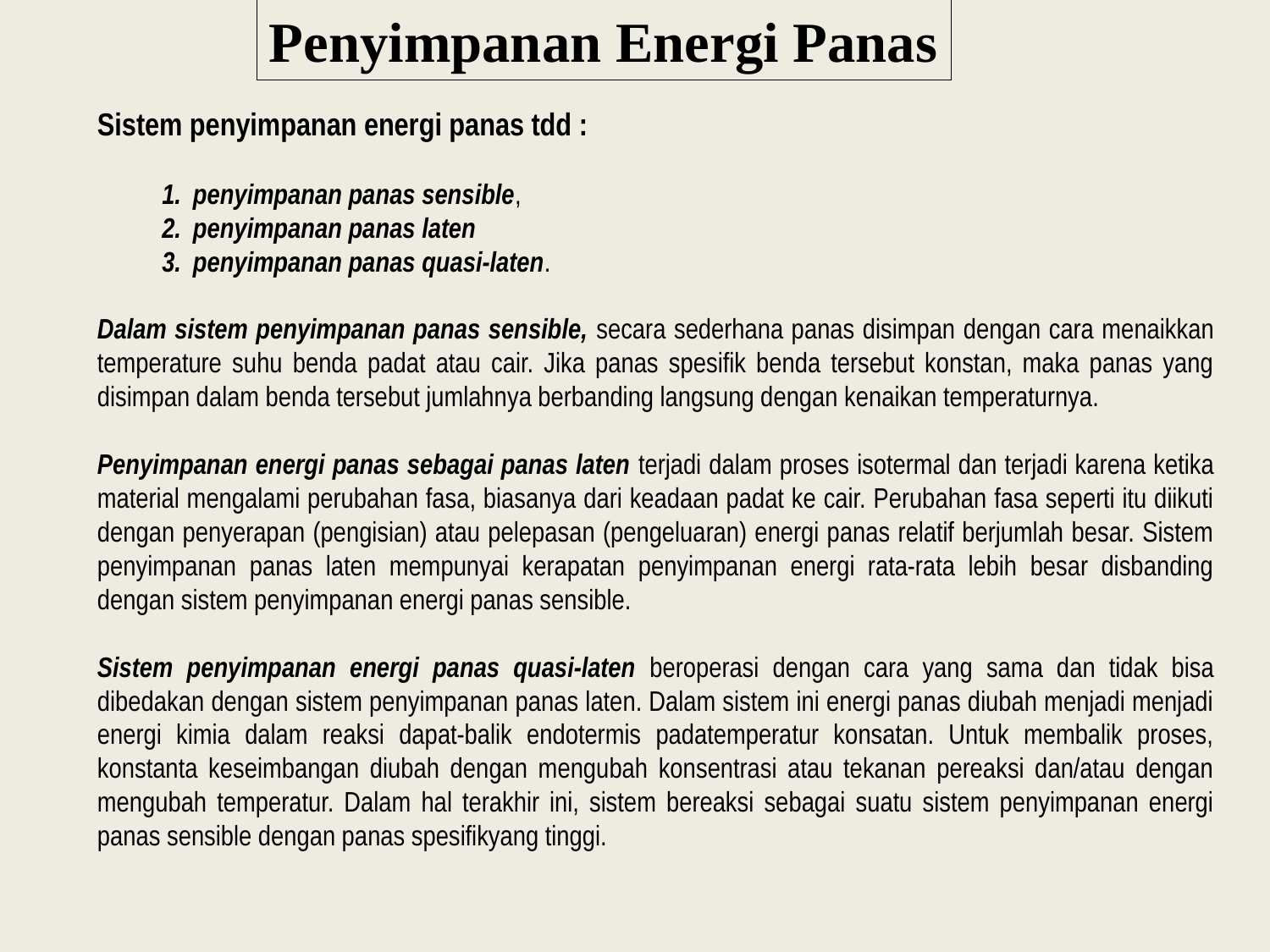

Penyimpanan Energi Panas
Sistem penyimpanan energi panas tdd :

penyimpanan panas sensible,
penyimpanan panas laten
penyimpanan panas quasi-laten.

Dalam sistem penyimpanan panas sensible, secara sederhana panas disimpan dengan cara menaikkan temperature suhu benda padat atau cair. Jika panas spesifik benda tersebut konstan, maka panas yang disimpan dalam benda tersebut jumlahnya berbanding langsung dengan kenaikan temperaturnya.

Penyimpanan energi panas sebagai panas laten terjadi dalam proses isotermal dan terjadi karena ketika material mengalami perubahan fasa, biasanya dari keadaan padat ke cair. Perubahan fasa seperti itu diikuti dengan penyerapan (pengisian) atau pelepasan (pengeluaran) energi panas relatif berjumlah besar. Sistem penyimpanan panas laten mempunyai kerapatan penyimpanan energi rata-rata lebih besar disbanding dengan sistem penyimpanan energi panas sensible.

Sistem penyimpanan energi panas quasi-laten beroperasi dengan cara yang sama dan tidak bisa dibedakan dengan sistem penyimpanan panas laten. Dalam sistem ini energi panas diubah menjadi menjadi energi kimia dalam reaksi dapat-balik endotermis padatemperatur konsatan. Untuk membalik proses, konstanta keseimbangan diubah dengan mengubah konsentrasi atau tekanan pereaksi dan/atau dengan mengubah temperatur. Dalam hal terakhir ini, sistem bereaksi sebagai suatu sistem penyimpanan energi panas sensible dengan panas spesifikyang tinggi.